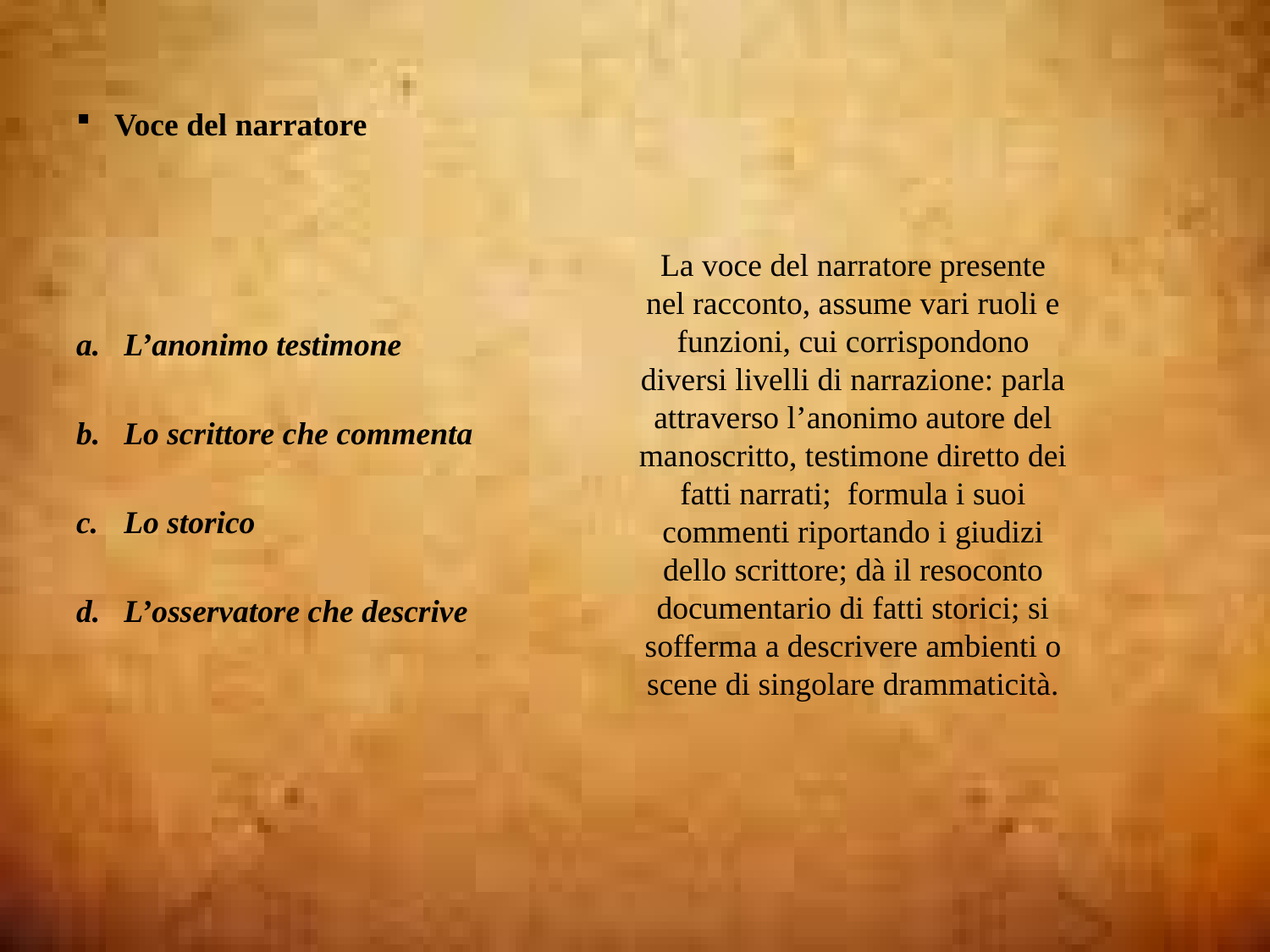

# Voce del narratore
La voce del narratore presente nel racconto, assume vari ruoli e funzioni, cui corrispondono diversi livelli di narrazione: parla attraverso l’anonimo autore del manoscritto, testimone diretto dei fatti narrati;  formula i suoi commenti riportando i giudizi dello scrittore; dà il resoconto documentario di fatti storici; si sofferma a descrivere ambienti o scene di singolare drammaticità.
L’anonimo testimone

Lo scrittore che commenta

Lo storico

L’osservatore che descrive